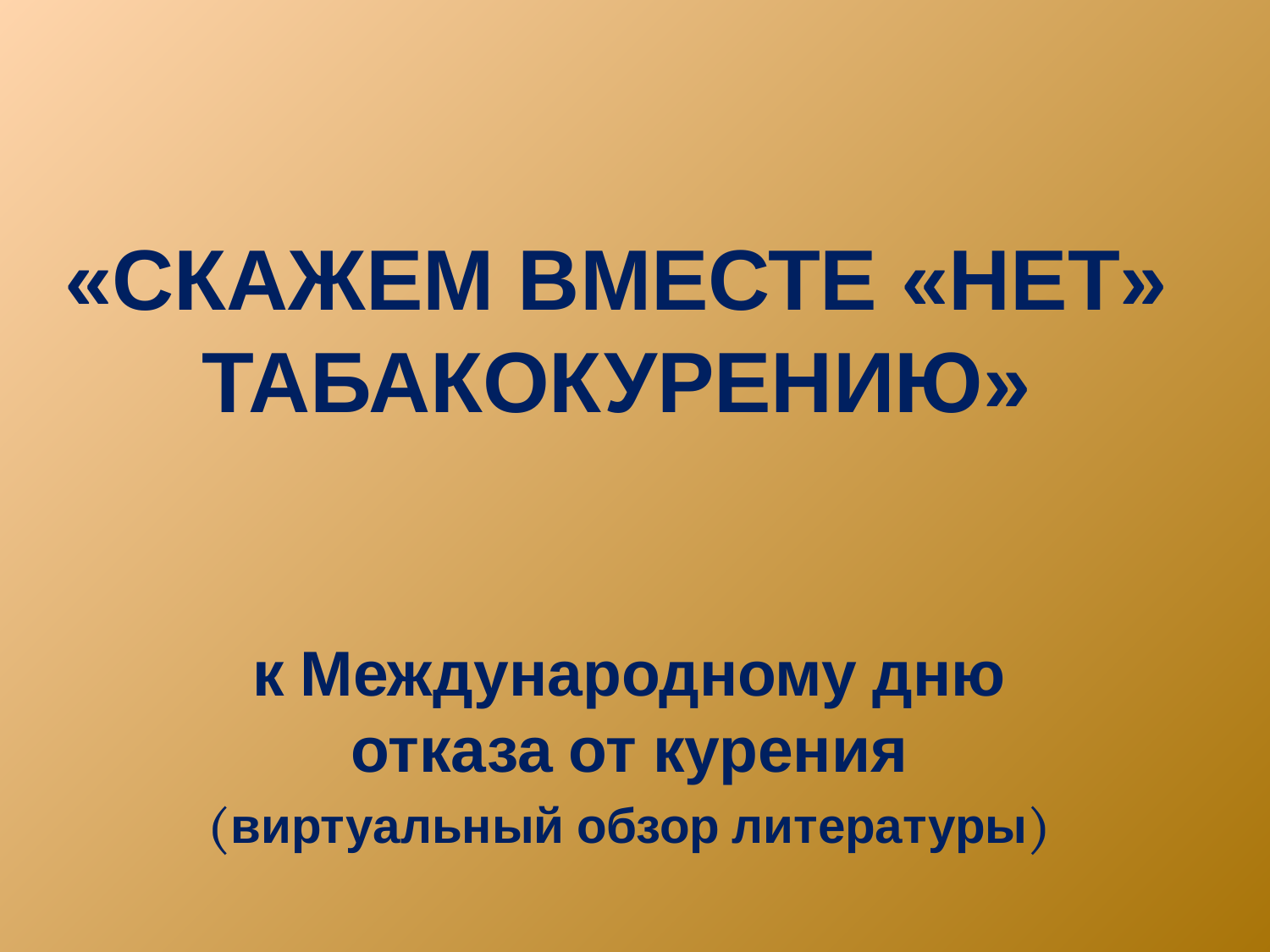

# «Скажем вместе «нет» табакокурению»
к Международному дню отказа от курения
(виртуальный обзор литературы)